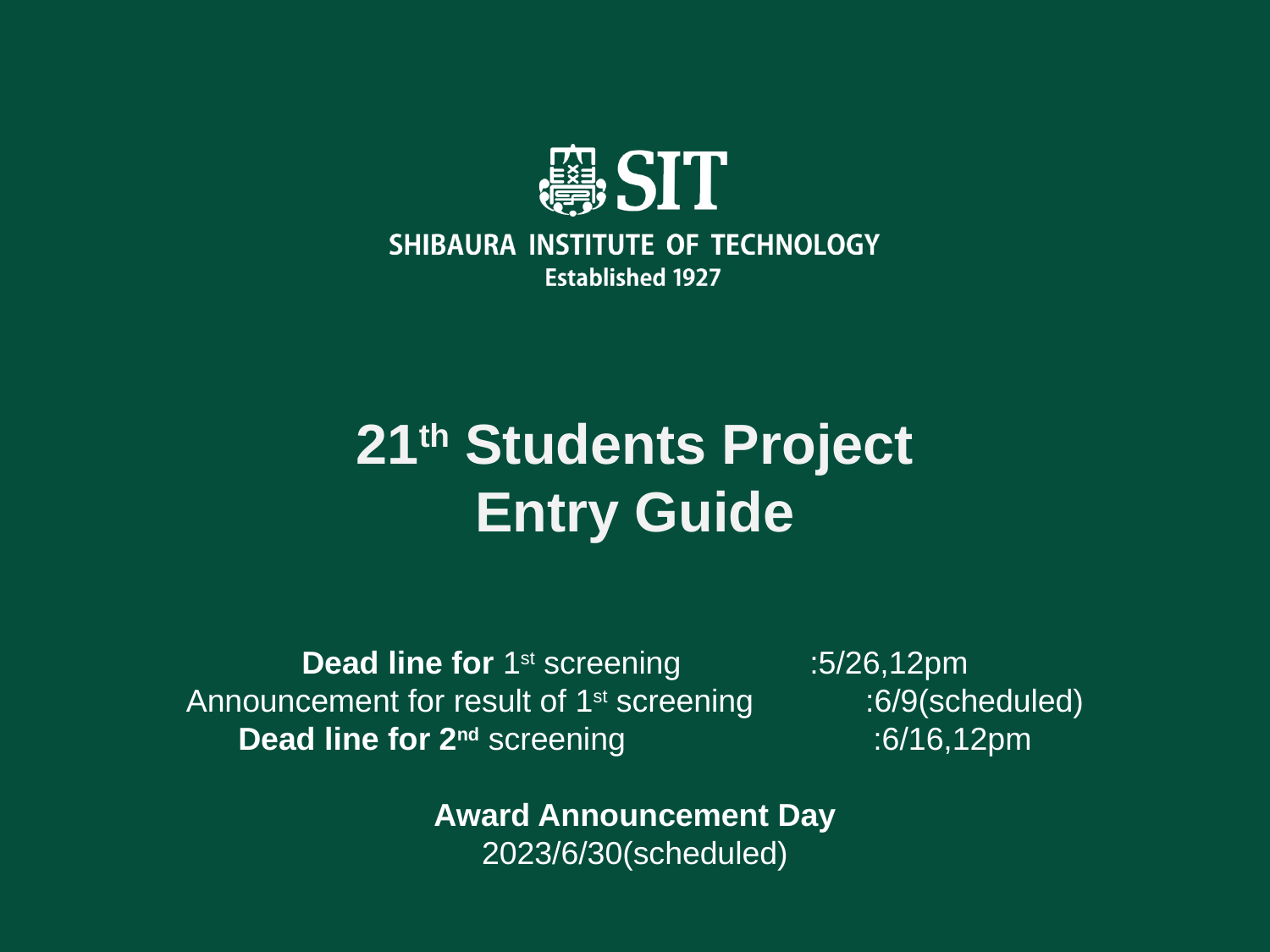

21th Students Project
Entry Guide
Dead line for 1st screening		:5/26,12pm
Announcement for result of 1st screening	     :6/9(scheduled)
Dead line for 2nd screening		:6/16,12pm

Award Announcement Day
2023/6/30(scheduled)